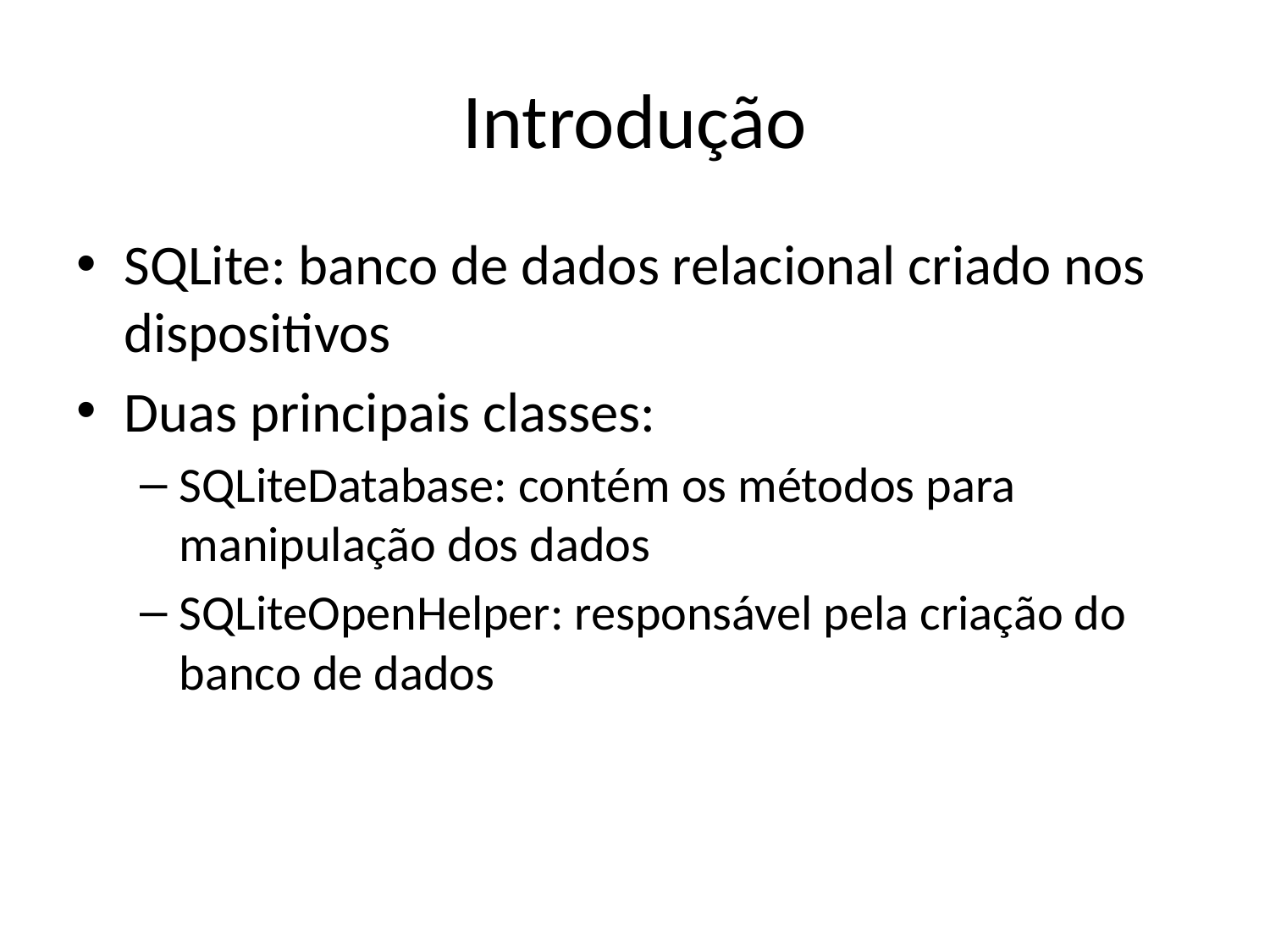

# Introdução
SQLite: banco de dados relacional criado nos dispositivos
Duas principais classes:
SQLiteDatabase: contém os métodos para manipulação dos dados
SQLiteOpenHelper: responsável pela criação do banco de dados